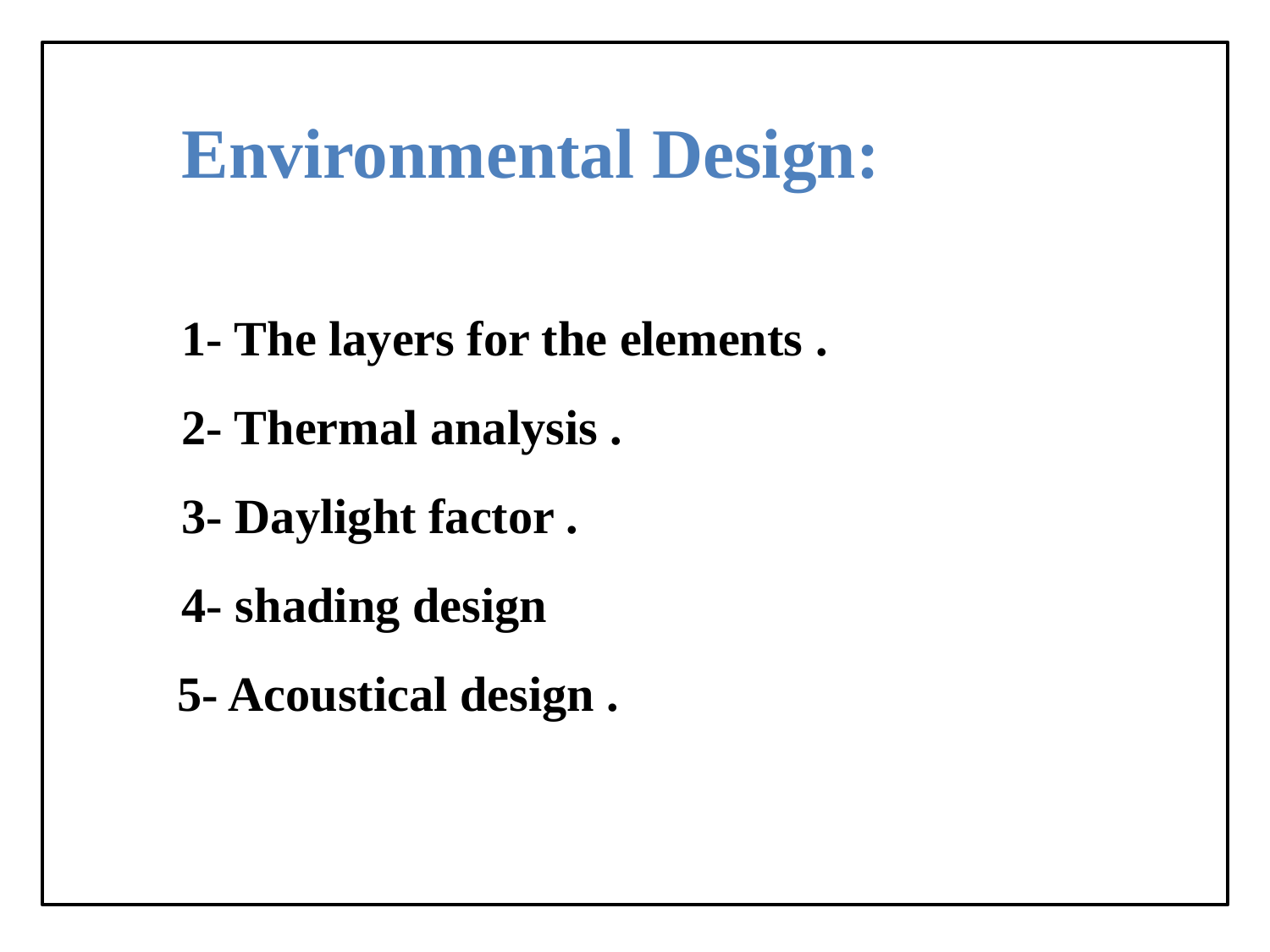

Environmental Design:

	1- The layers for the elements .
	2- Thermal analysis .
	3- Daylight factor .
	4- shading design
          5- Acoustical design .